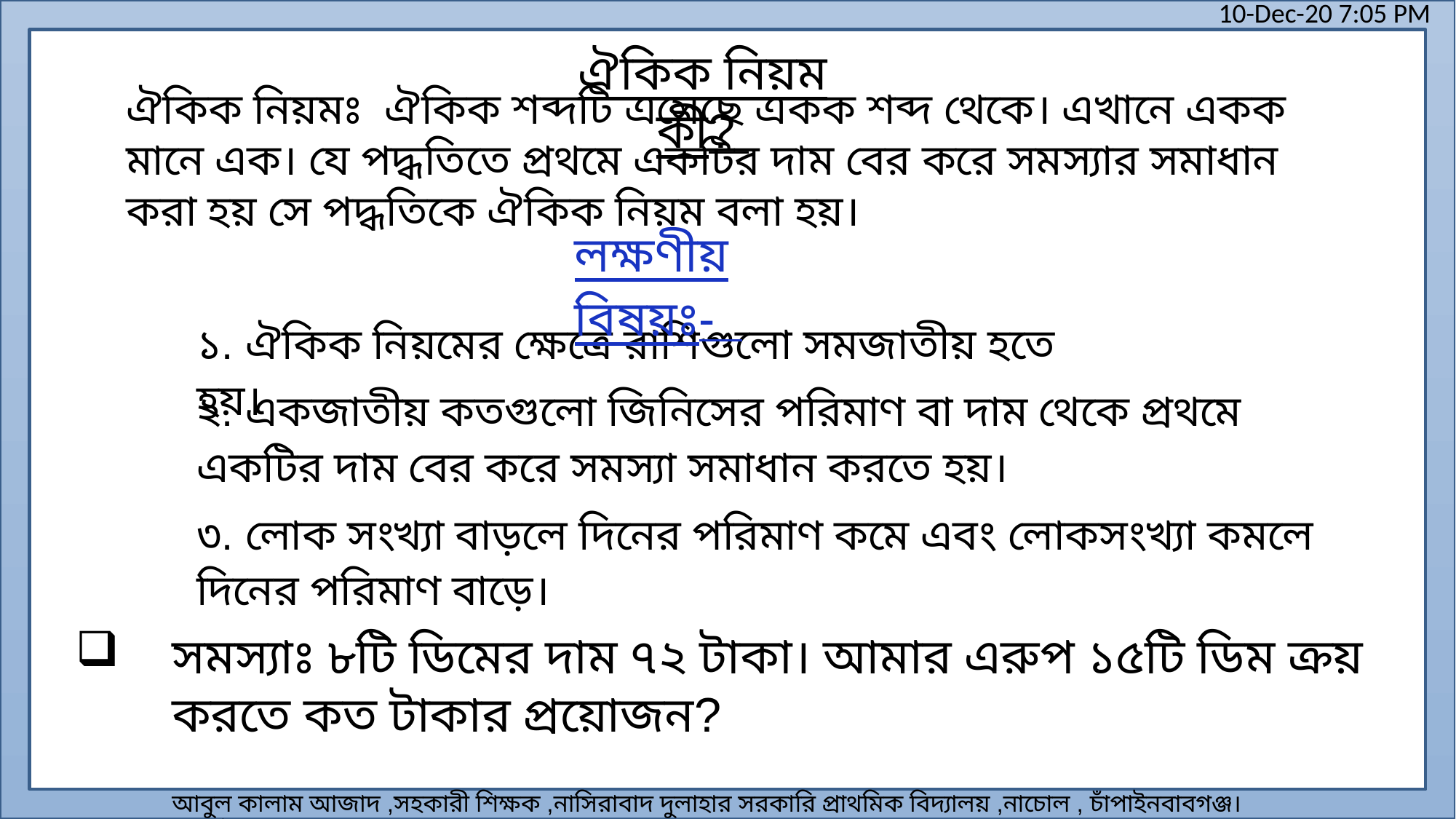

ঐকিক নিয়ম কী?
ঐকিক নিয়মঃ  ঐকিক শব্দটি এসেছে একক শব্দ থেকে। এখানে একক মানে এক। যে পদ্ধতিতে প্রথমে একটির দাম বের করে সমস্যার সমাধান করা হয় সে পদ্ধতিকে ঐকিক নিয়ম বলা হয়।
লক্ষণীয় বিষয়ঃ-
১. ঐকিক নিয়মের ক্ষেত্রে রাশিগুলো সমজাতীয় হতে হয়।
২. একজাতীয় কতগুলো জিনিসের পরিমাণ বা দাম থেকে প্রথমে একটির দাম বের করে সমস্যা সমাধান করতে হয়।
৩. লোক সংখ্যা বাড়লে দিনের পরিমাণ কমে এবং লোকসংখ্যা কমলে দিনের পরিমাণ বাড়ে।
সমস্যাঃ ৮টি ডিমের দাম ৭২ টাকা। আমার এরুপ ১৫টি ডিম ক্রয় করতে কত টাকার প্রয়োজন?